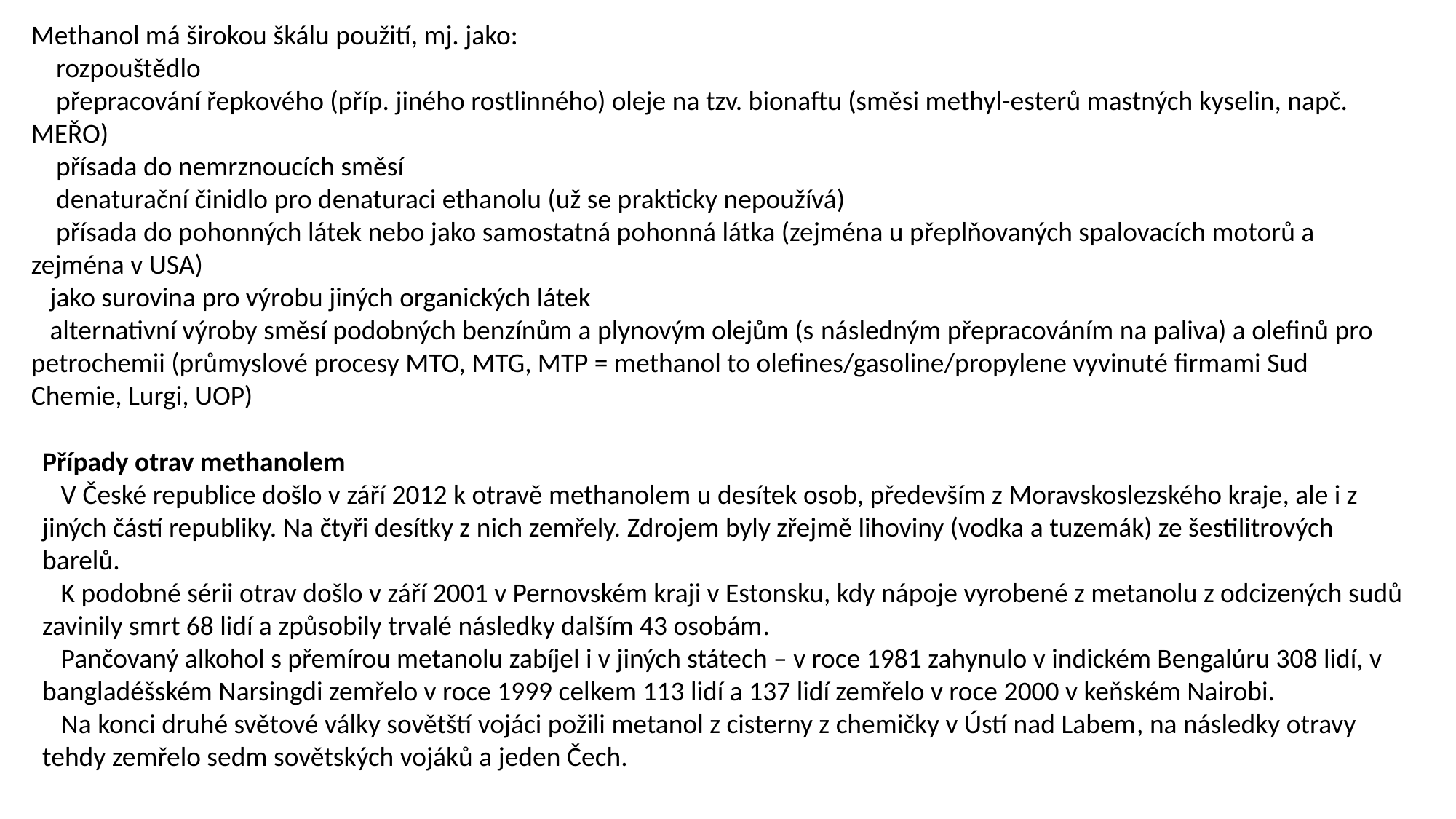

Methanol má širokou škálu použití, mj. jako:
    rozpouštědlo
    přepracování řepkového (příp. jiného rostlinného) oleje na tzv. bionaftu (směsi methyl-esterů mastných kyselin, napč. MEŘO)
    přísada do nemrznoucích směsí
    denaturační činidlo pro denaturaci ethanolu (už se prakticky nepoužívá)
    přísada do pohonných látek nebo jako samostatná pohonná látka (zejména u přeplňovaných spalovacích motorů a zejména v USA)
   jako surovina pro výrobu jiných organických látek
   alternativní výroby směsí podobných benzínům a plynovým olejům (s následným přepracováním na paliva) a olefinů pro petrochemii (průmyslové procesy MTO, MTG, MTP = methanol to olefines/gasoline/propylene vyvinuté firmami Sud Chemie, Lurgi, UOP)
Případy otrav methanolem
   V České republice došlo v září 2012 k otravě methanolem u desítek osob, především z Moravskoslezského kraje, ale i z jiných částí republiky. Na čtyři desítky z nich zemřely. Zdrojem byly zřejmě lihoviny (vodka a tuzemák) ze šestilitrových barelů.
   K podobné sérii otrav došlo v září 2001 v Pernovském kraji v Estonsku, kdy nápoje vyrobené z metanolu z odcizených sudů zavinily smrt 68 lidí a způsobily trvalé následky dalším 43 osobám.
   Pančovaný alkohol s přemírou metanolu zabíjel i v jiných státech – v roce 1981 zahynulo v indickém Bengalúru 308 lidí, v bangladéšském Narsingdi zemřelo v roce 1999 celkem 113 lidí a 137 lidí zemřelo v roce 2000 v keňském Nairobi.
   Na konci druhé světové války sovětští vojáci požili metanol z cisterny z chemičky v Ústí nad Labem, na následky otravy tehdy zemřelo sedm sovětských vojáků a jeden Čech.